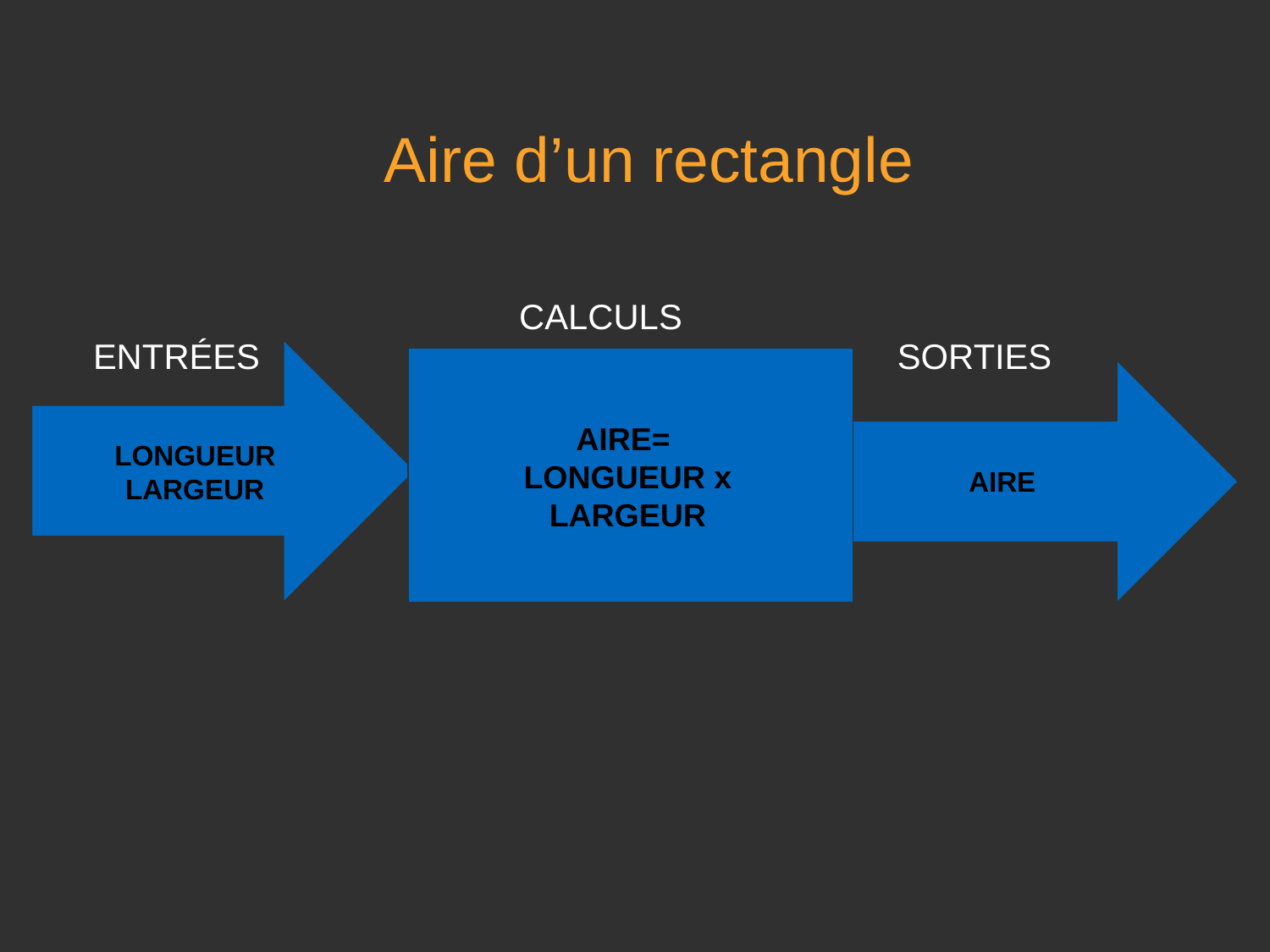

Aire d’un rectangle
CALCULS
ENTRÉES
SORTIES

AIRE=
LONGUEUR x LARGEUR

LONGUEUR
LARGEUR

AIRE
RAISONNEMENT